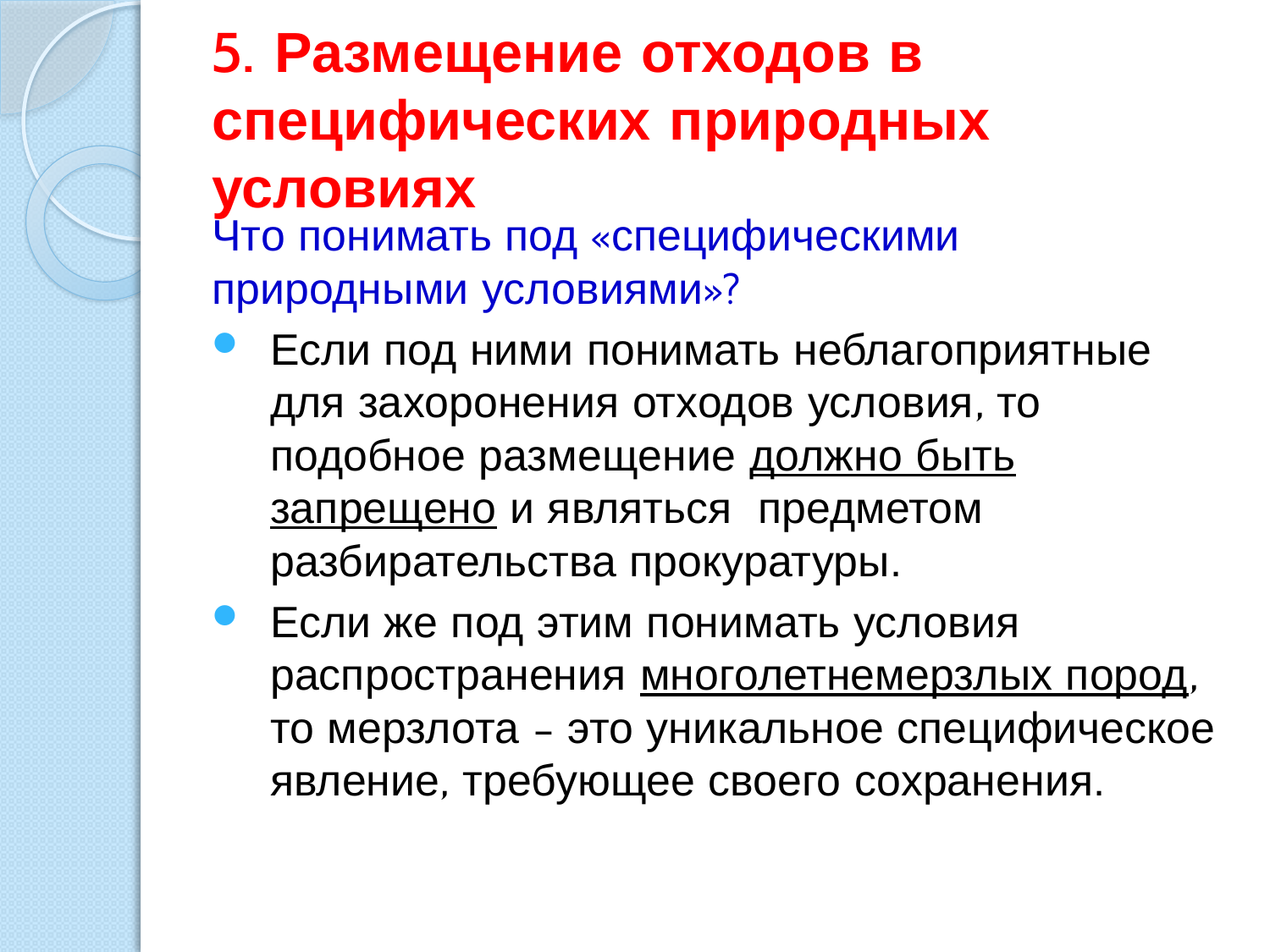

# 5. Размещение отходов в специфических природных условиях
Что понимать под «специфическими природными условиями»?
Если под ними понимать неблагоприятные для захоронения отходов условия, то подобное размещение должно быть запрещено и являться  предметом разбирательства прокуратуры.
Если же под этим понимать условия распространения многолетнемерзлых пород, то мерзлота – это уникальное специфическое явление, требующее своего сохранения.